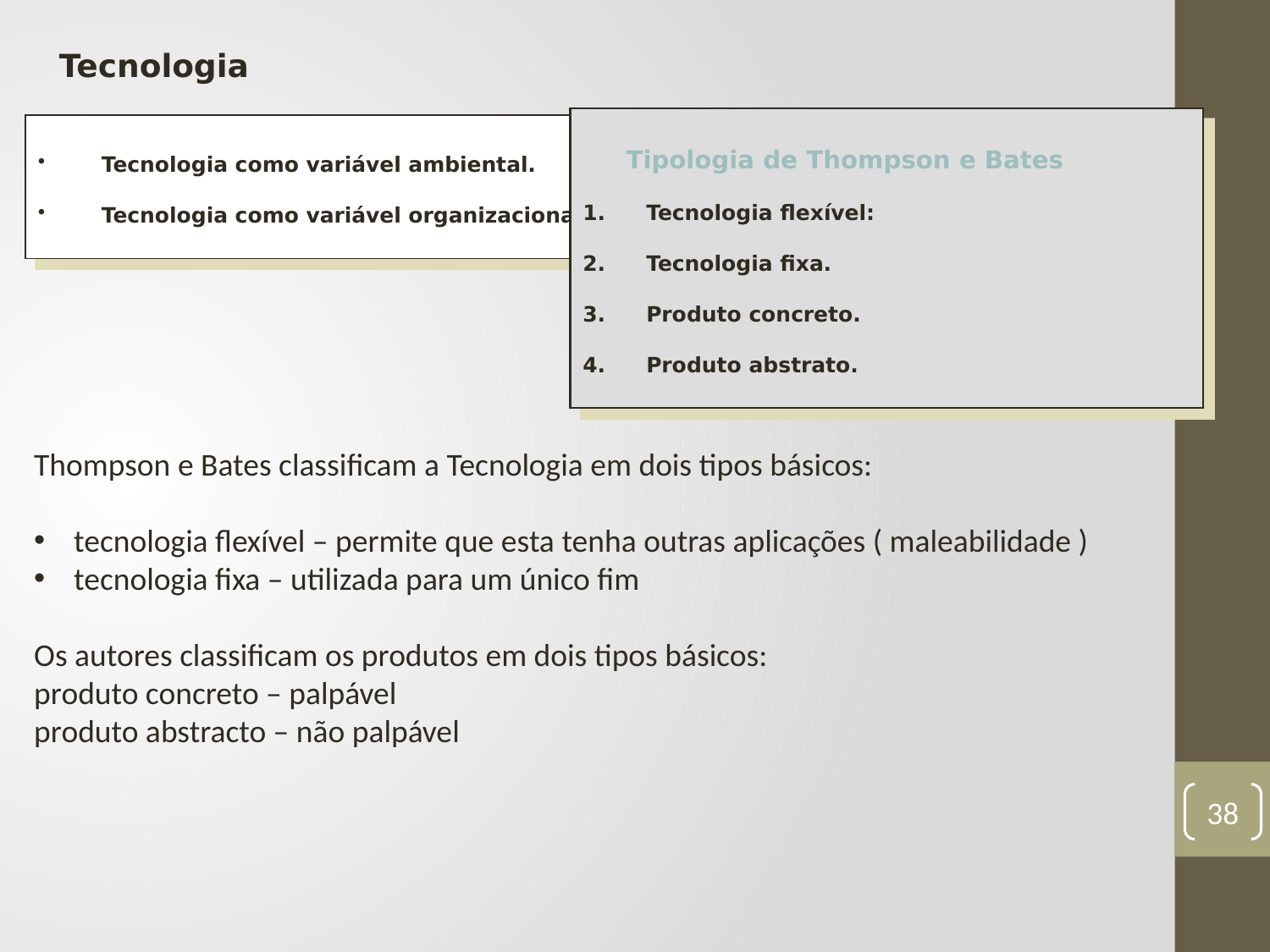

Tecnologia

     Tipologia de Thompson e Bates

Tecnologia flexível:

Tecnologia fixa.

Produto concreto.

Produto abstrato.

Tecnologia como variável ambiental.

Tecnologia como variável organizacional.

Thompson e Bates classificam a Tecnologia em dois tipos básicos:

tecnologia flexível – permite que esta tenha outras aplicações ( maleabilidade )
tecnologia fixa – utilizada para um único fim

Os autores classificam os produtos em dois tipos básicos:
produto concreto – palpável
produto abstracto – não palpável

38